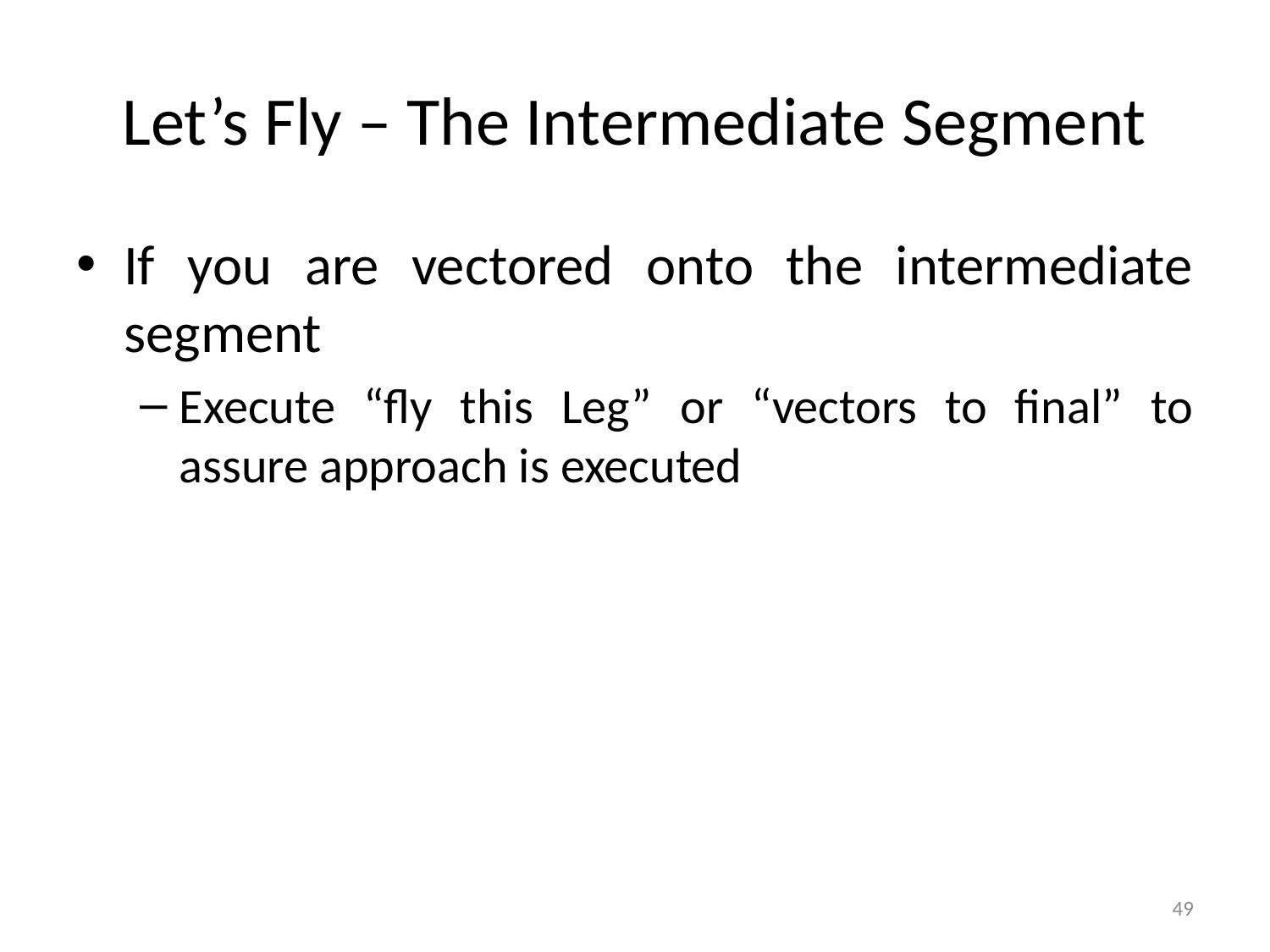

# Let’s Fly – The Intermediate Segment
If you are vectored onto the intermediate segment
Execute “fly this Leg” or “vectors to final” to assure approach is executed
49